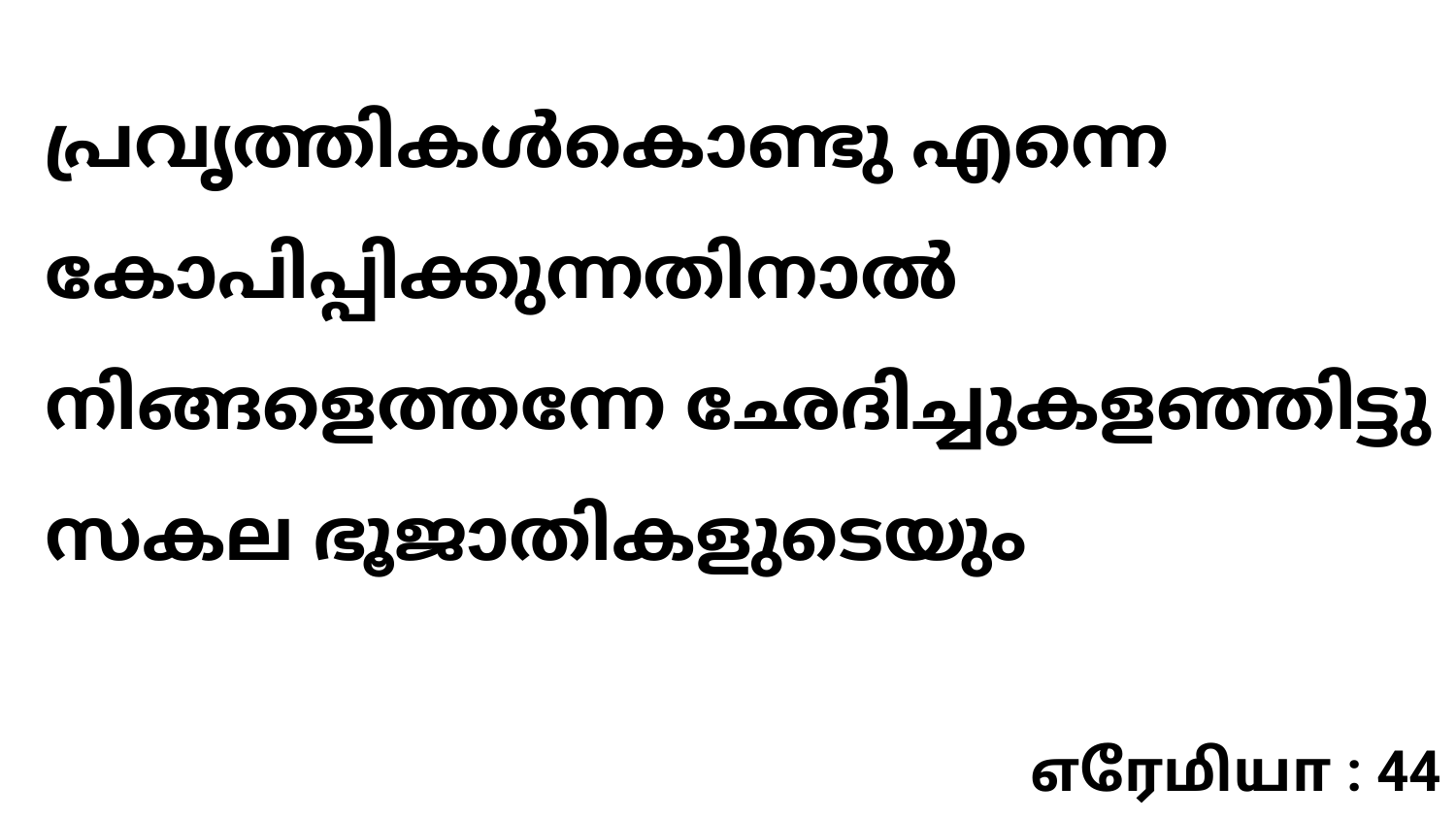

പ്രവൃത്തികൾകൊണ്ടു എന്നെ കോപിപ്പിക്കുന്നതിനാൽ നിങ്ങളെത്തന്നേ ഛേദിച്ചുകളഞ്ഞിട്ടു സകല ഭൂജാതികളുടെയും
எரேமியா : 44